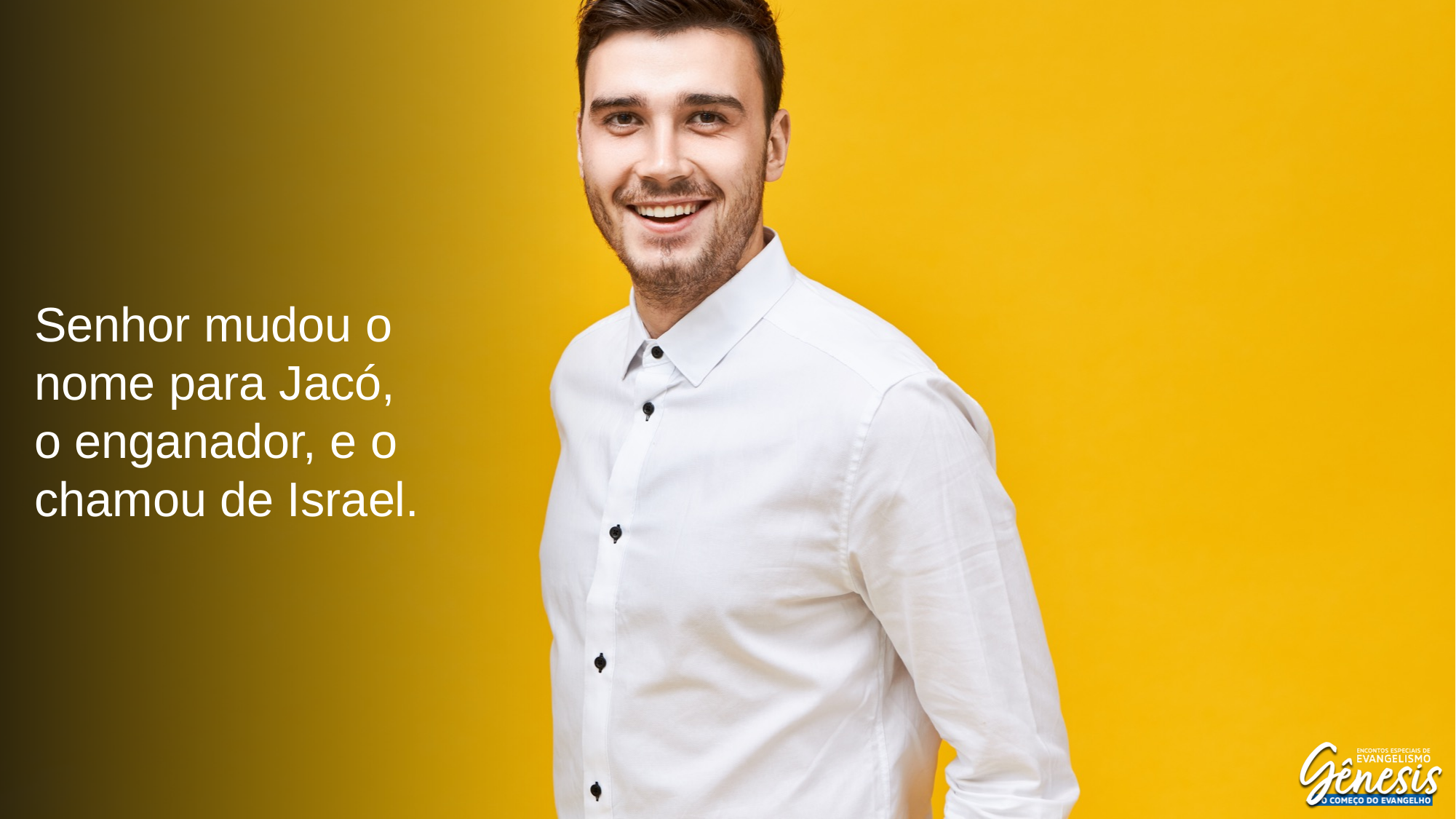

Senhor mudou o nome para Jacó, o enganador, e o chamou de Israel.